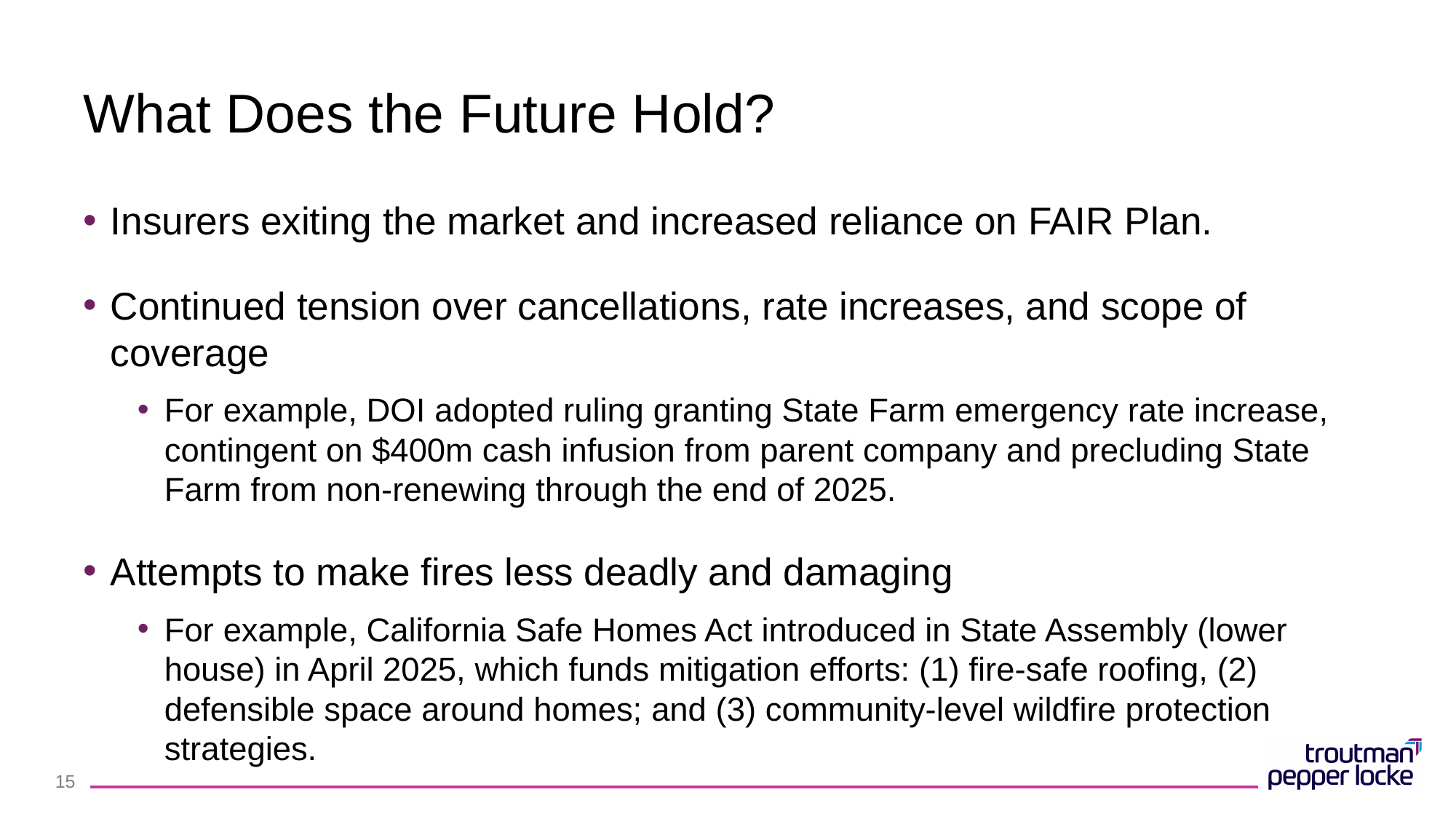

# What Does the Future Hold?
Insurers exiting the market and increased reliance on FAIR Plan.
Continued tension over cancellations, rate increases, and scope of coverage
For example, DOI adopted ruling granting State Farm emergency rate increase, contingent on $400m cash infusion from parent company and precluding State Farm from non-renewing through the end of 2025.
Attempts to make fires less deadly and damaging
For example, California Safe Homes Act introduced in State Assembly (lower house) in April 2025, which funds mitigation efforts: (1) fire-safe roofing, (2) defensible space around homes; and (3) community-level wildfire protection strategies.